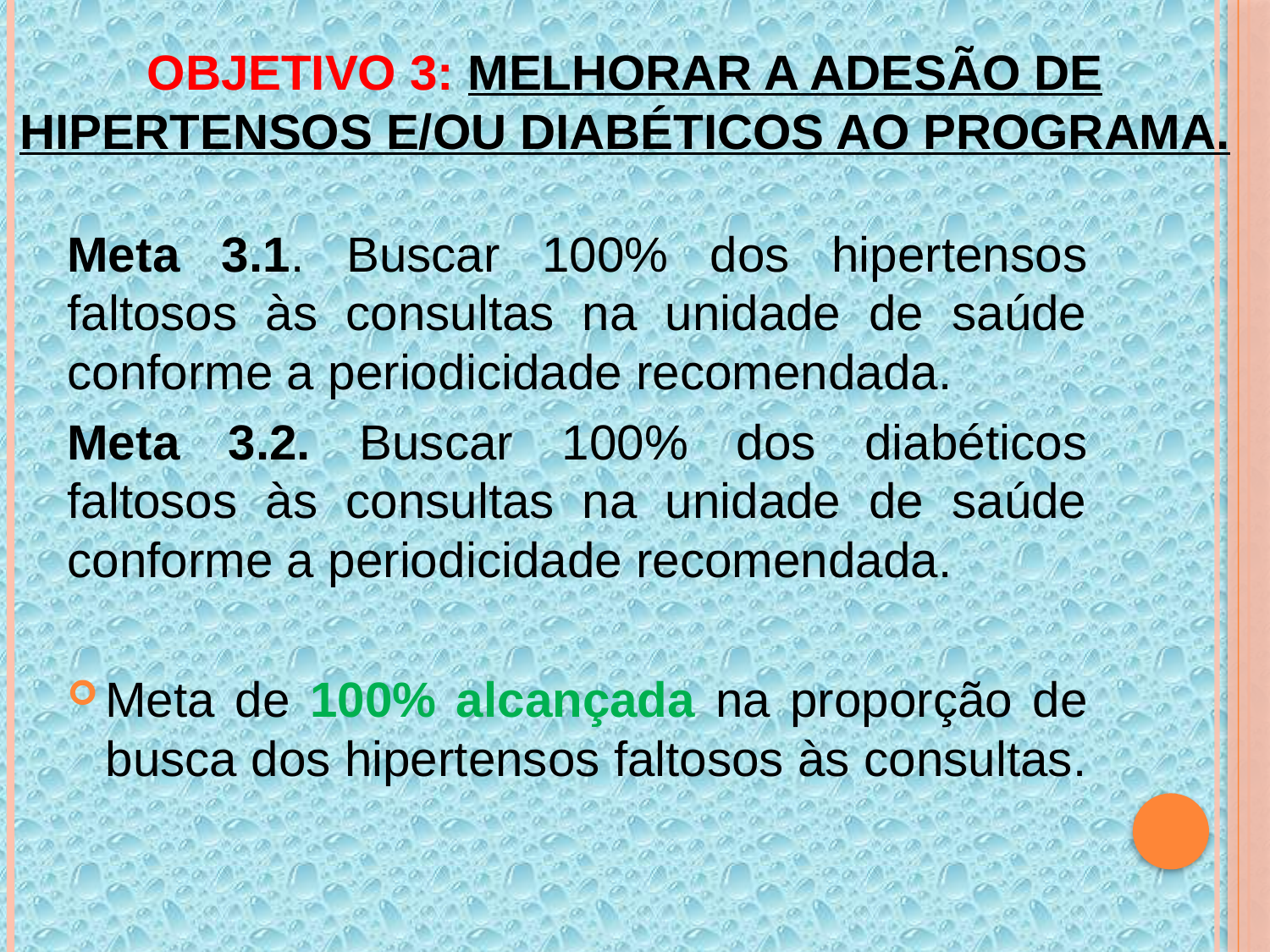

# Objetivo 3: Melhorar a adesão de hipertensos e/ou diabéticos ao programa.
Meta 3.1. Buscar 100% dos hipertensos faltosos às consultas na unidade de saúde conforme a periodicidade recomendada.
Meta 3.2. Buscar 100% dos diabéticos faltosos às consultas na unidade de saúde conforme a periodicidade recomendada.

Meta de 100% alcançada na proporção de busca dos hipertensos faltosos às consultas.